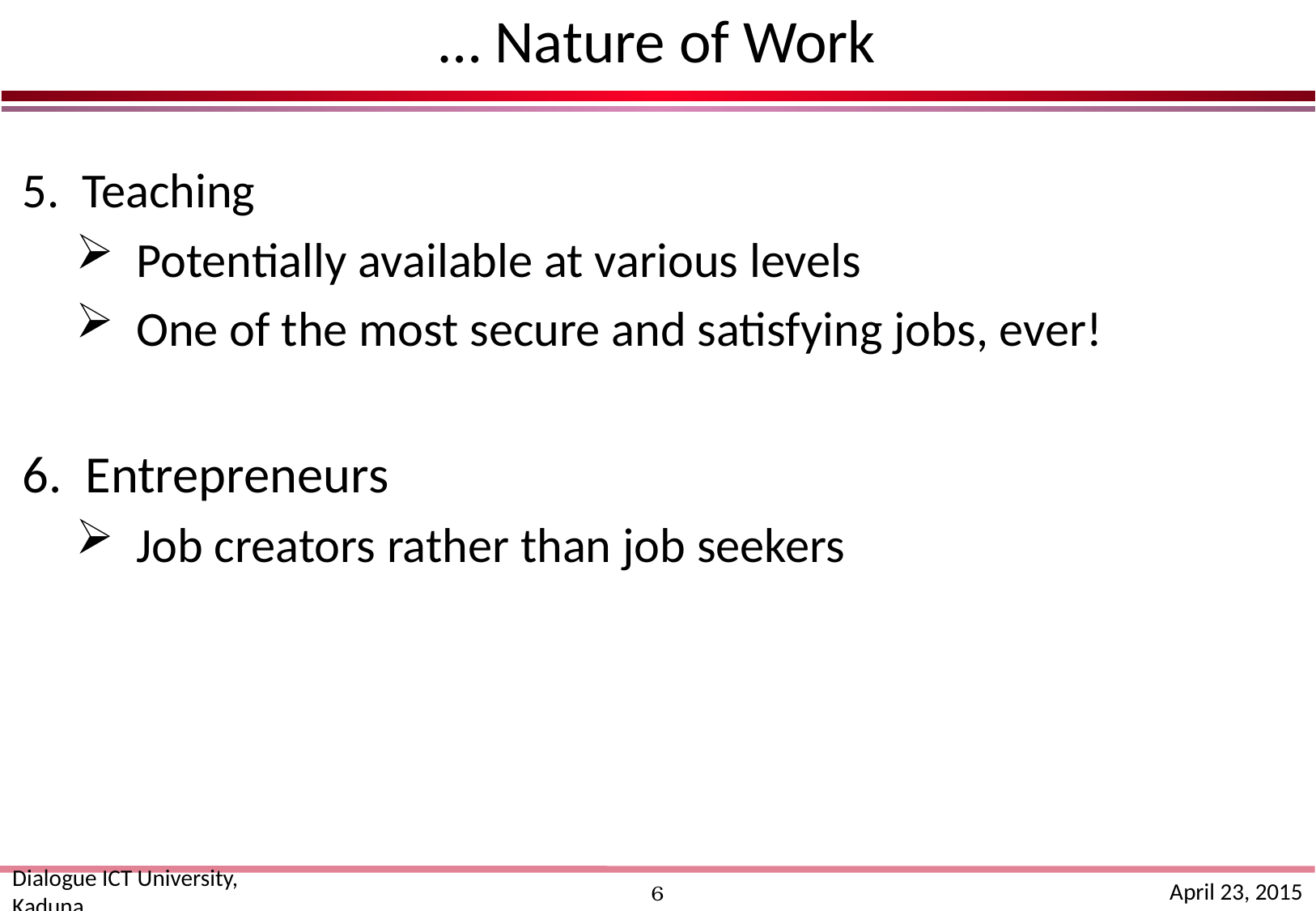

# … Nature of Work

5.  Teaching
Potentially available at various levels
One of the most secure and satisfying jobs, ever!

6.  Entrepreneurs
Job creators rather than job seekers
Dialogue ICT University, Kaduna
April 23, 2015